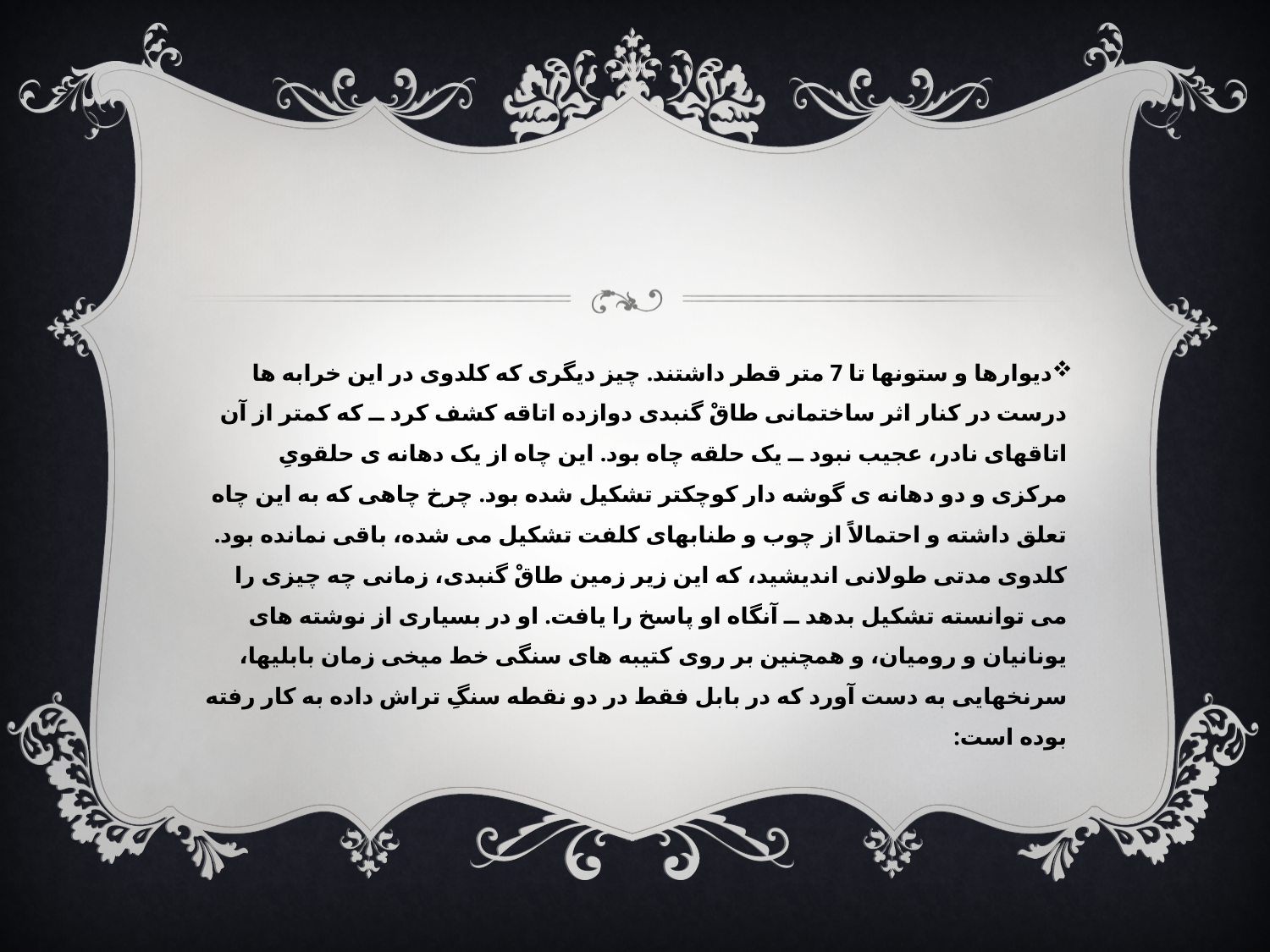

#
دیوارها و ستونها تا 7 متر قطر داشتند. چیز دیگری که کلدوی در این خرابه ها درست در کنار اثر ساختمانی طاقْ گنبدی دوازده اتاقه کشف کرد ــ که کمتر از آن اتاقهای نادر، عجیب نبود ــ یک حلقه چاه بود. این چاه از یک دهانه ی حلقویِ مرکزی و دو دهانه ی گوشه دار کوچکتر تشکیل شده بود. چرخ چاهی که به این چاه تعلق داشته و احتمالاً از چوب و طنابهای کلفت تشکیل می شده، باقی نمانده بود. کلدوی مدتی طولانی اندیشید، که این زیر زمین طاقْ گنبدی، زمانی چه چیزی را می توانسته تشکیل بدهد ــ آنگاه او پاسخ را یافت. او در بسیاری از نوشته های یونانیان و رومیان، و همچنین بر روی کتیبه های سنگی خط میخی زمان بابلیها، سرنخهایی به دست آورد که در بابل فقط در دو نقطه سنگِ تراش داده به کار رفته بوده است: